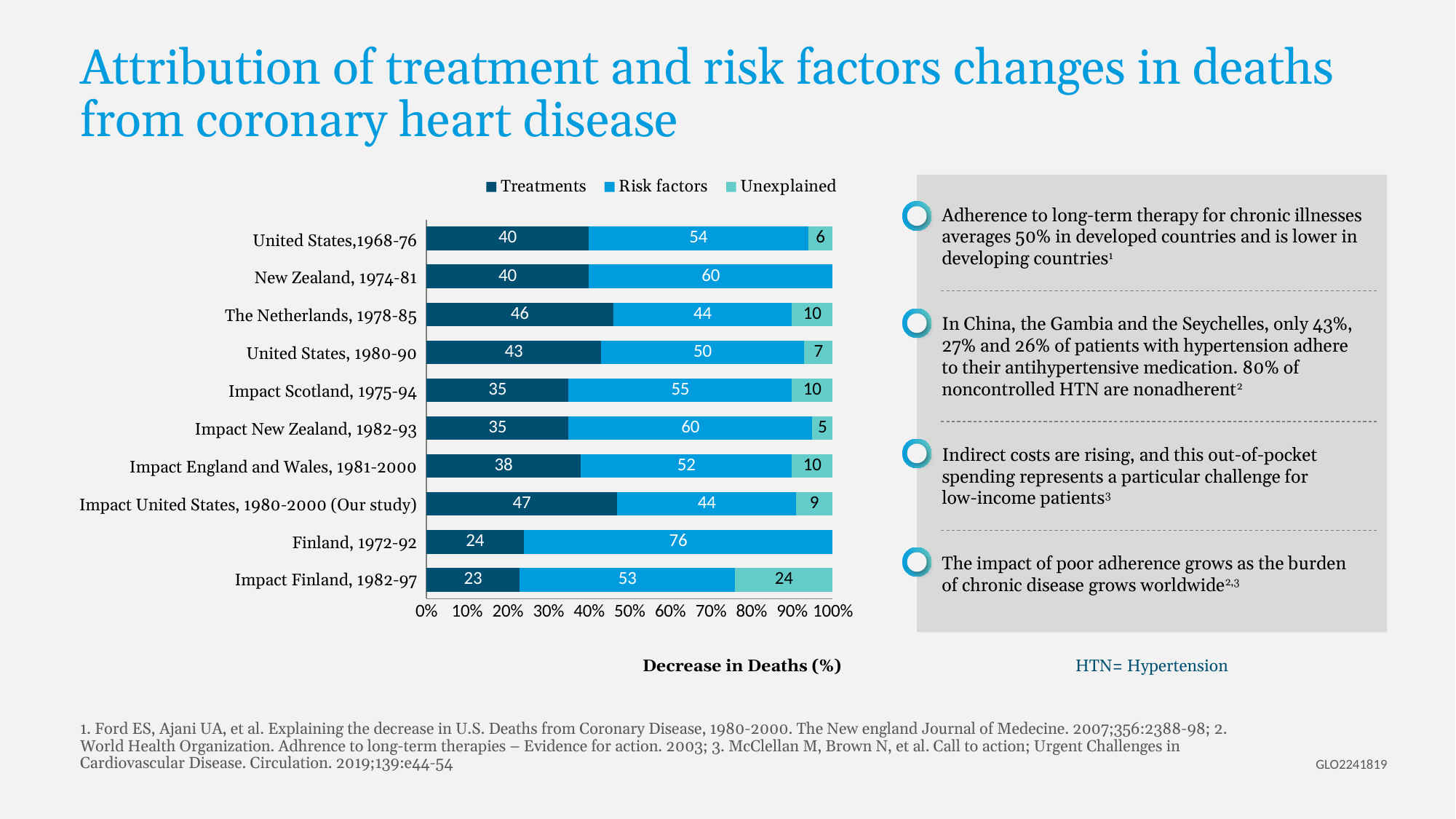

# Attribution of treatment and risk factors changes in deaths from coronary heart disease

### Chart

| Category | Treatments | Risk factors | Unexplained |
|---|---|---|---|
| Impact Finland, 1982-9722 | 0.23 | 0.53 | 0.24 |
| Finland, 1972-9216 | 0.24 | 0.76 | None |
| Impact United States, 1980-2000 (Our study) | 0.47 | 0.44 | 0.09 |
| Impact England and Wales, 1981-200020 | 0.38 | 0.52 | 0.1 |
| Impact New Zealand, 1982-9319 | 0.35 | 0.6 | 0.05 |
| Impact Scotland, 1975-9418 | 0.35 | 0.55 | 0.1 |
| United States, 1980-9013 | 0.43 | 0.5 | 0.07 |
| The Netherlands, 1978-8517 | 0.46 | 0.44 | 0.1 |
| New Zealand, 1974-8115 | 0.4 | 0.6 | None |
| United States,1968-7614 | 0.4 | 0.54 | 0.06 |
United States,1968-76
New Zealand, 1974-81
The Netherlands, 1978-85
United States, 1980-90
Impact Scotland, 1975-94
Impact New Zealand, 1982-93
Impact England and Wales, 1981-2000
Impact United States, 1980-2000 (Our study)
Finland, 1972-92
Impact Finland, 1982-97

Adherence to long-term therapy for chronic illnesses averages 50% in developed countries and is lower in developing countries1

In China, the Gambia and the Seychelles, only 43%, 27% and 26% of patients with hypertension adhere to their antihypertensive medication. 80% of noncontrolled HTN are nonadherent2

Indirect costs are rising, and this out-of-pocket spending represents a particular challenge for
low-income patients3

The impact of poor adherence grows as the burden of chronic disease grows worldwide2,3

Decrease in Deaths (%)
HTN= Hypertension
1. Ford ES, Ajani UA, et al. Explaining the decrease in U.S. Deaths from Coronary Disease, 1980-2000. The New england Journal of Medecine. 2007;356:2388-98; 2. World Health Organization. Adhrence to long-term therapies – Evidence for action. 2003; 3. McClellan M, Brown N, et al. Call to action; Urgent Challenges in Cardiovascular Disease. Circulation. 2019;139:e44-54
GLO2241819